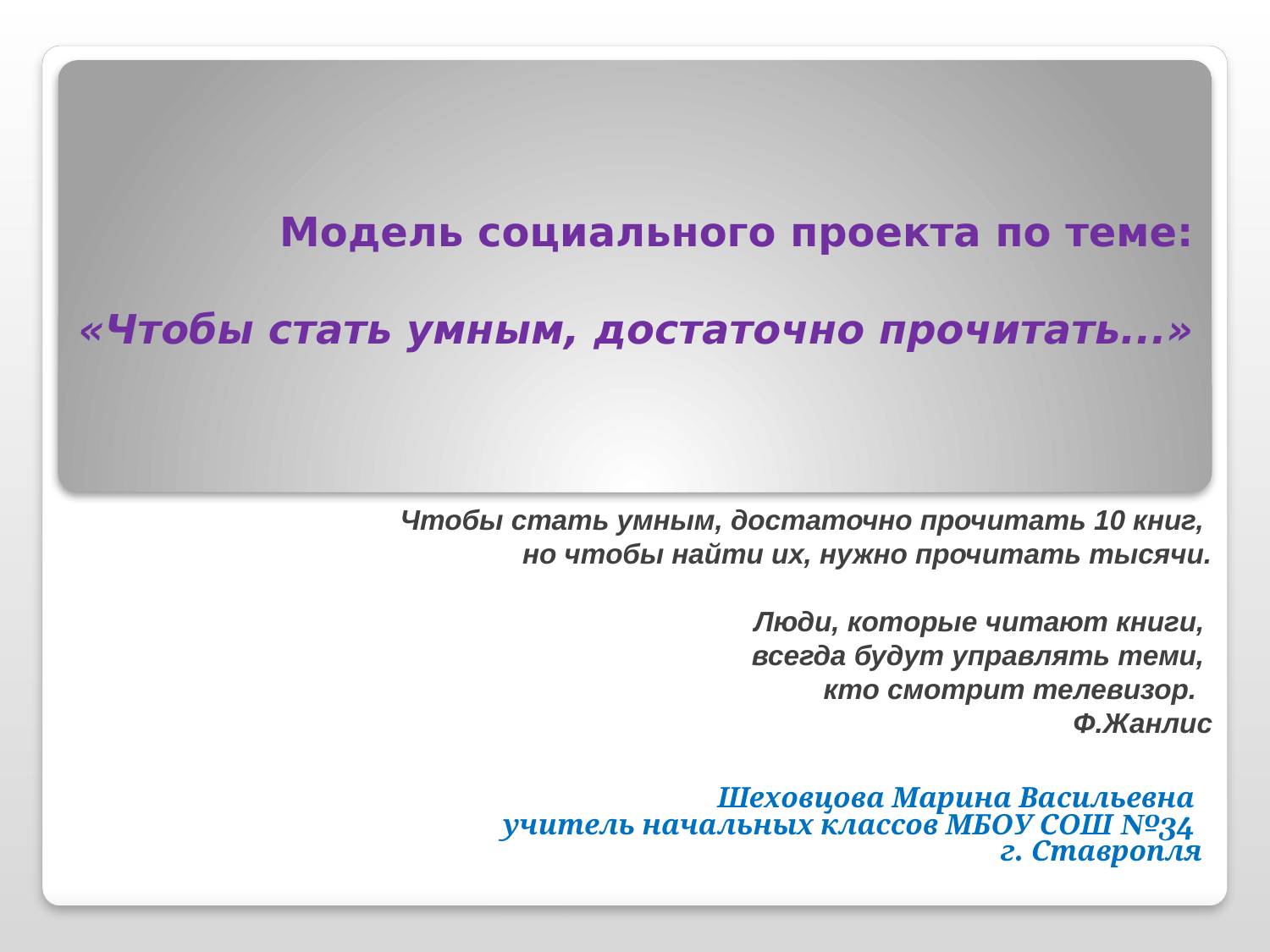

# Модель социального проекта по теме: «Чтобы стать умным, достаточно прочитать...»
Чтобы стать умным, достаточно прочитать 10 книг,
но чтобы найти их, нужно прочитать тысячи.
 
Люди, которые читают книги,
всегда будут управлять теми,
кто смотрит телевизор.
Ф.Жанлис
Шеховцова Марина Васильевна
учитель начальных классов МБОУ СОШ №34
г. Ставропля